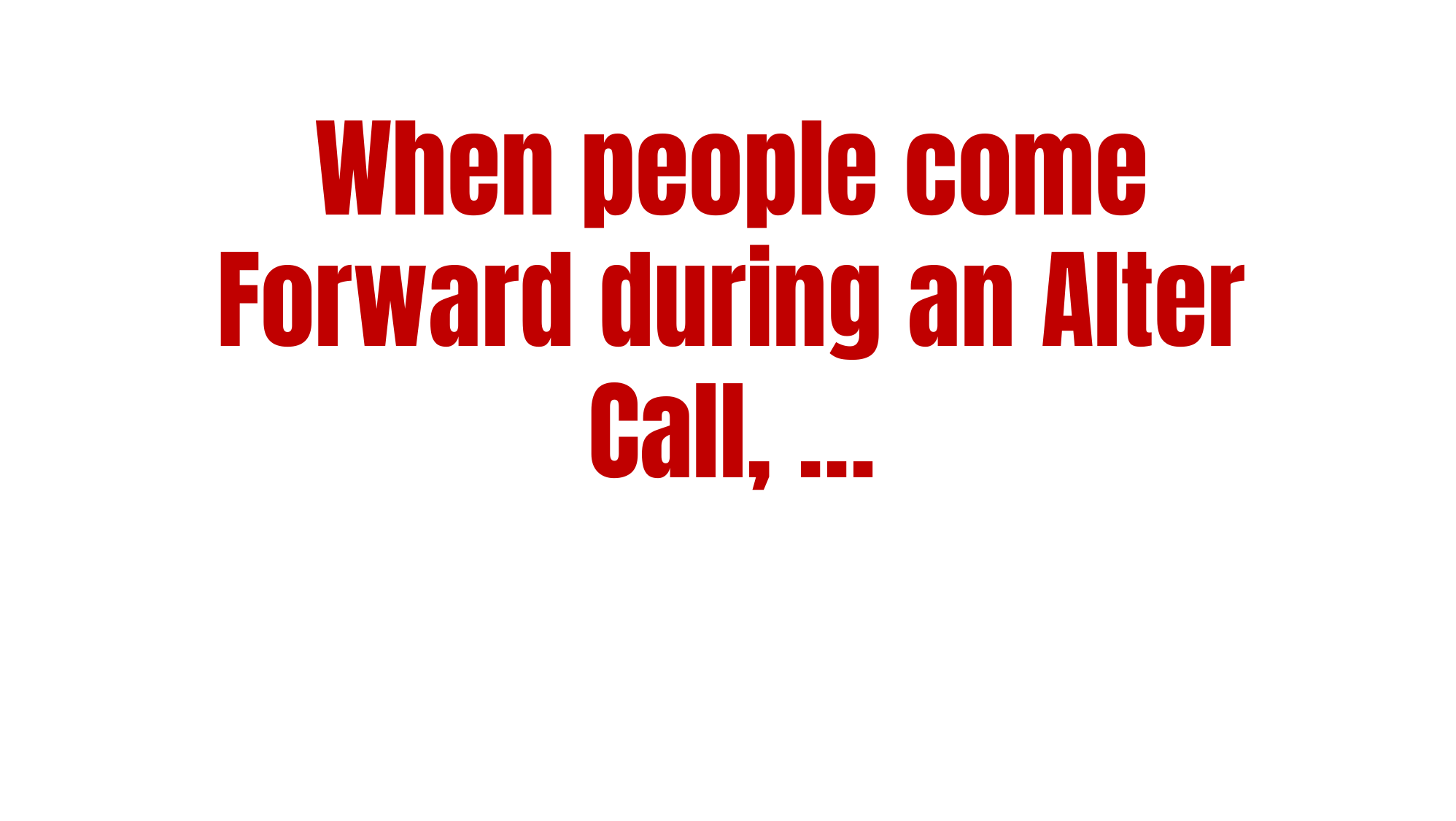

When people come
Forward during an Alter
Call, …